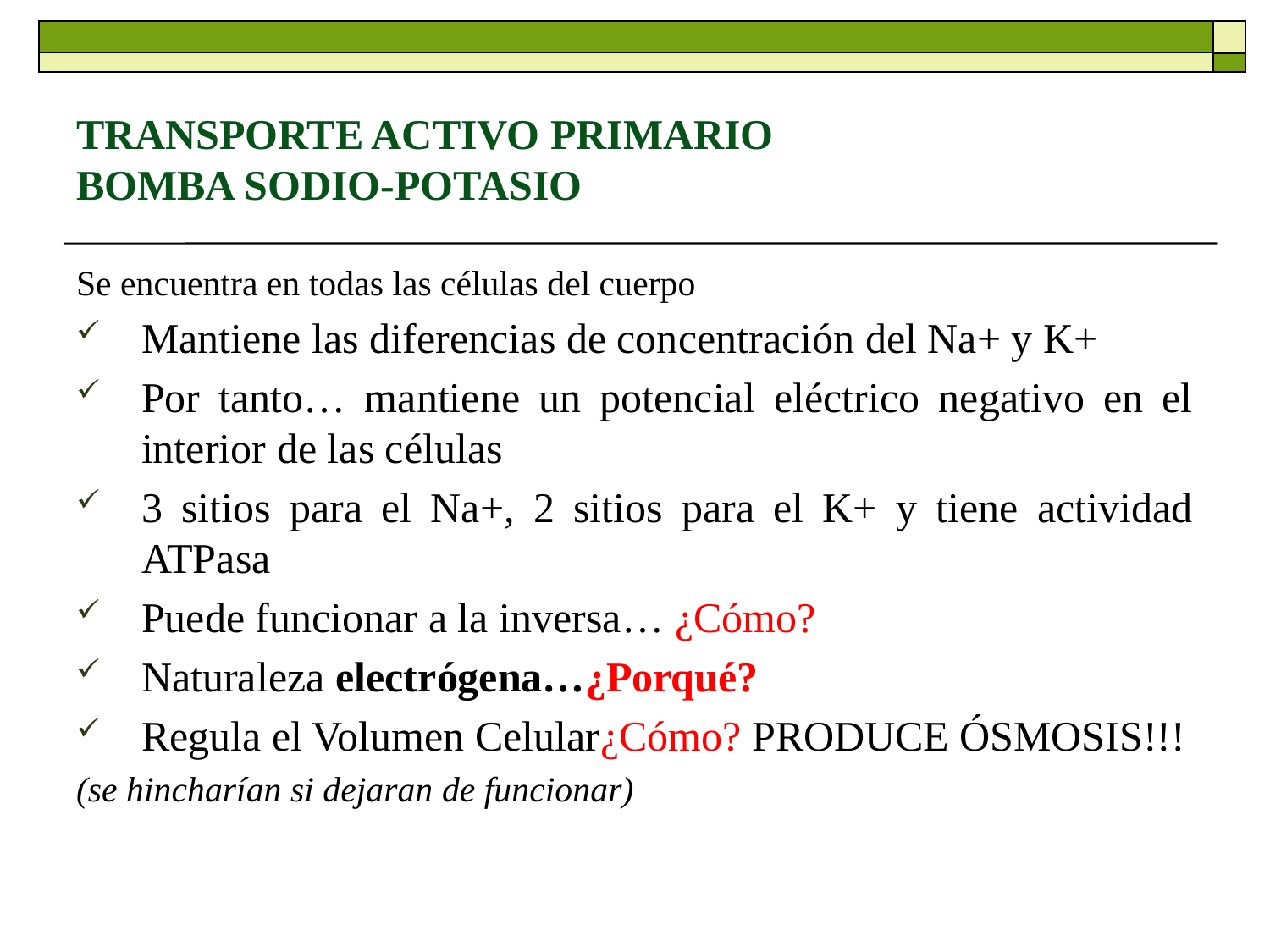

# TRANSPORTE ACTIVO PRIMARIO BOMBA SODIO-POTASIO
Se encuentra en todas las células del cuerpo
Mantiene las diferencias de concentración del Na+ y K+
Por tanto… mantiene un potencial eléctrico negativo en el interior de las células
3 sitios para el Na+, 2 sitios para el K+ y tiene actividad ATPasa
Puede funcionar a la inversa… ¿Cómo?
Naturaleza electrógena…¿Porqué?
Regula el Volumen Celular¿Cómo? PRODUCE ÓSMOSIS!!!
(se hincharían si dejaran de funcionar)